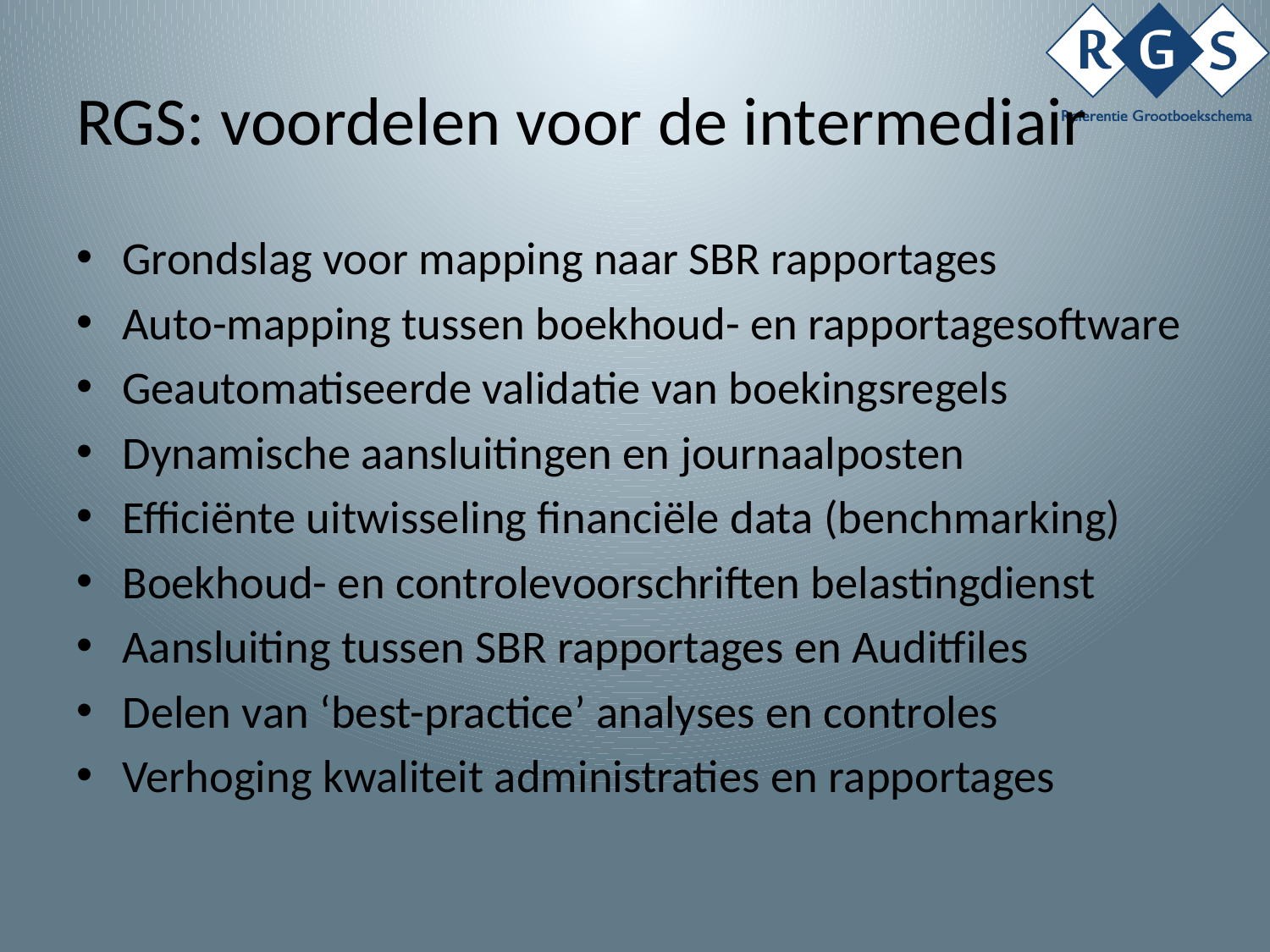

# RGS: voordelen voor de intermediair
Grondslag voor mapping naar SBR rapportages
Auto-mapping tussen boekhoud- en rapportagesoftware
Geautomatiseerde validatie van boekingsregels
Dynamische aansluitingen en journaalposten
Efficiënte uitwisseling financiële data (benchmarking)
Boekhoud- en controlevoorschriften belastingdienst
Aansluiting tussen SBR rapportages en Auditfiles
Delen van ‘best-practice’ analyses en controles
Verhoging kwaliteit administraties en rapportages